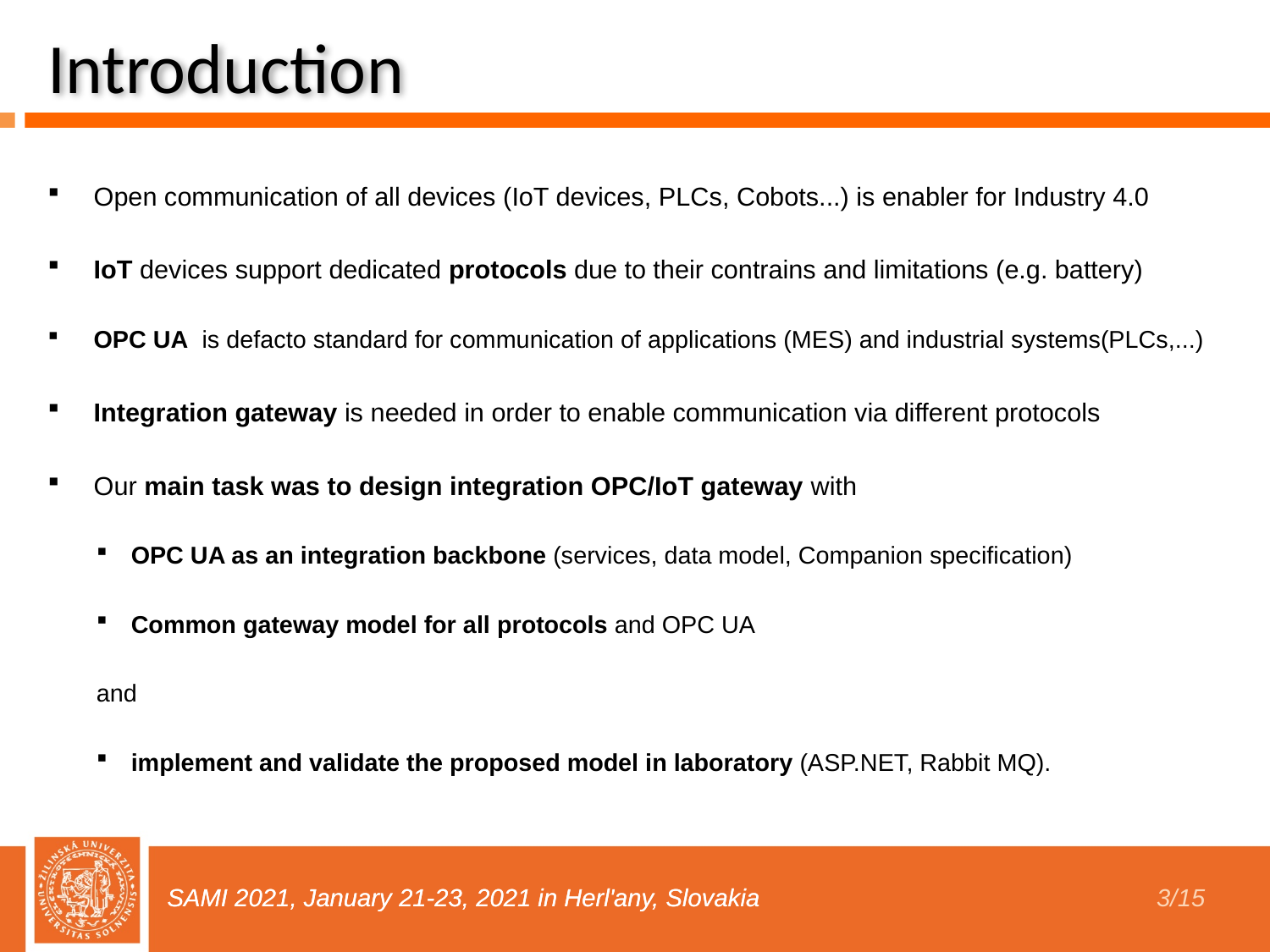

# Introduction
Open communication of all devices (IoT devices, PLCs, Cobots...) is enabler for Industry 4.0
IoT devices support dedicated protocols due to their contrains and limitations (e.g. battery)
OPC UA  is defacto standard for communication of applications (MES) and industrial systems(PLCs,...)
Integration gateway is needed in order to enable communication via different protocols
Our main task was to design integration OPC/IoT gateway with
OPC UA as an integration backbone (services, data model, Companion specification)
Common gateway model for all protocols and OPC UA
and
implement and validate the proposed model in laboratory (ASP.NET, Rabbit MQ).

SAMI 2021, January 21-23, 2021 in Herl'any, Slovakia